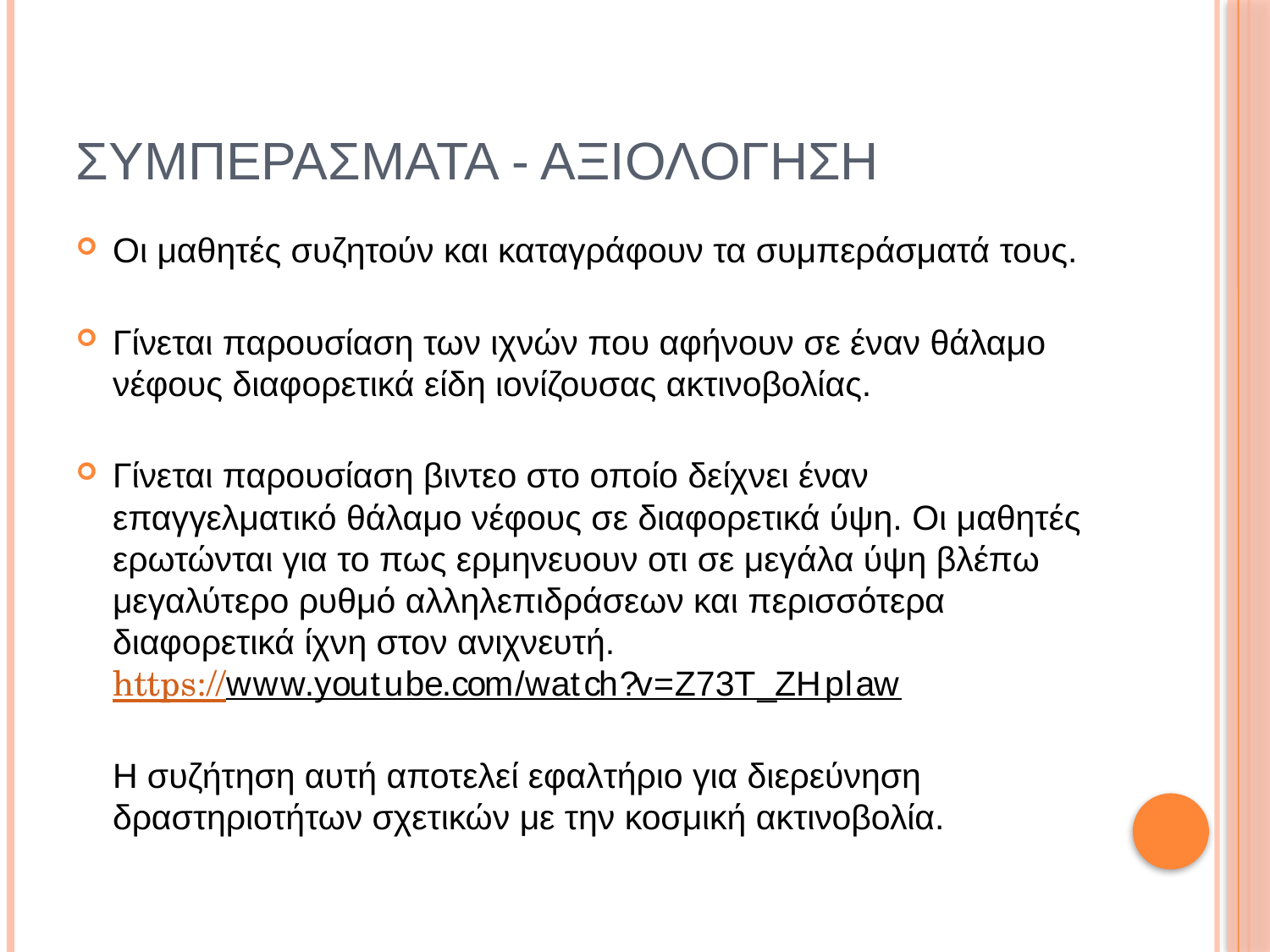

# Συμπερασματα - αξιολογηση
Οι μαθητές συζητούν και καταγράφουν τα συμπεράσματά τους.
Γίνεται παρουσίαση των ιχνών που αφήνουν σε έναν θάλαμο νέφους διαφορετικά είδη ιονίζουσας ακτινοβολίας.
Γίνεται παρουσίαση βιντεο στο οποίο δείχνει έναν επαγγελματικό θάλαμο νέφους σε διαφορετικά ύψη. Οι μαθητές ερωτώνται για το πως ερμηνευουν οτι σε μεγάλα ύψη βλέπω μεγαλύτερο ρυθμό αλληλεπιδράσεων και περισσότερα διαφορετικά ίχνη στον ανιχνευτή.
https://www.youtube.com/watch?v=Z73T_ZHplaw
Η συζήτηση αυτή αποτελεί εφαλτήριο για διερεύνηση δραστηριοτήτων σχετικών με την κοσμική ακτινοβολία.